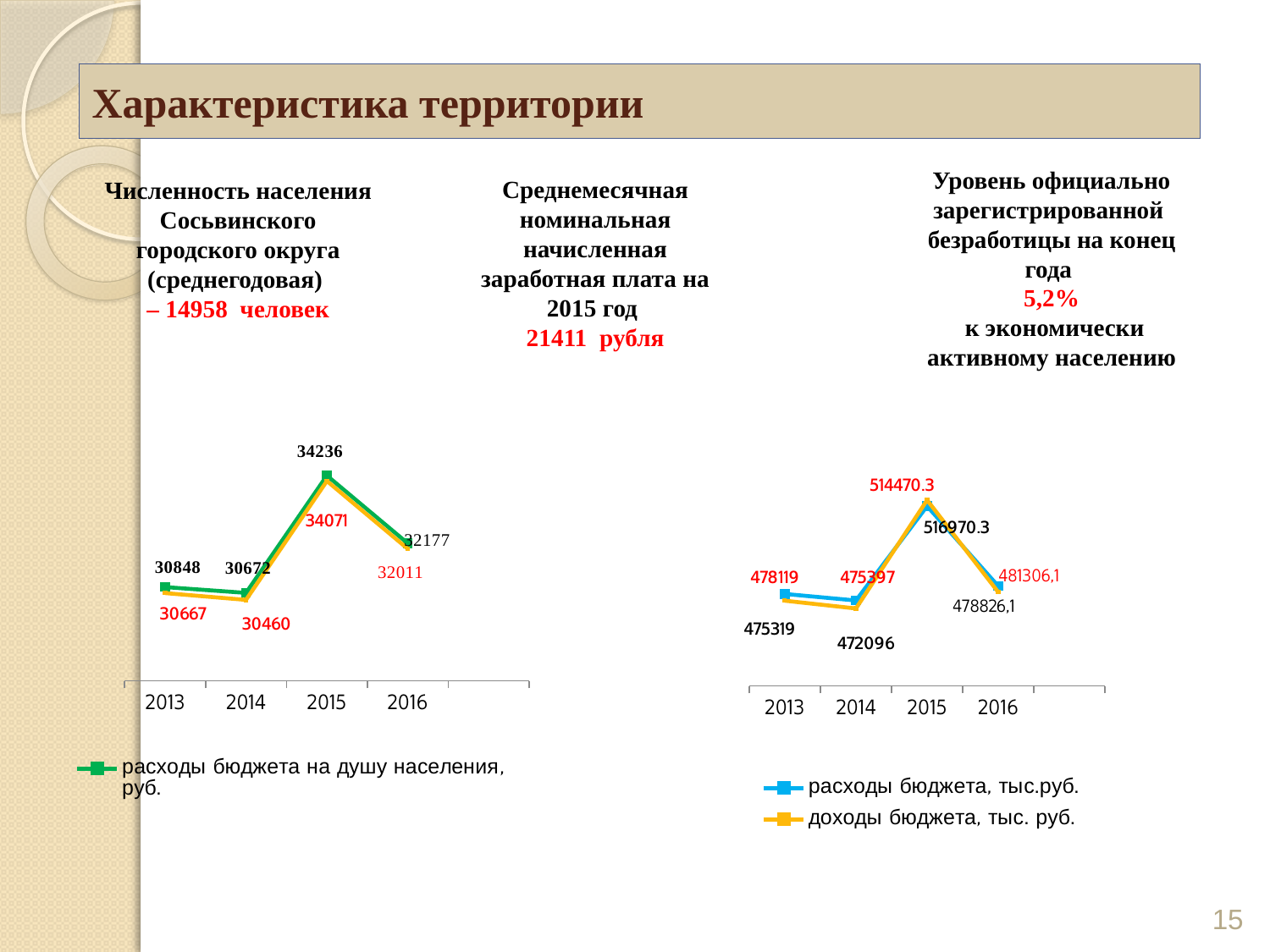

# Характеристика территории
Среднемесячная номинальная начисленная заработная плата на 2015 год
21411  рубля
Уровень официально зарегистрированной  безработицы на конец года
5,2%
 к экономически активному населению
Численность населения Сосьвинского городского округа (среднегодовая)
– 14958  человек

### Chart

| Category | расходы бюджета на душу населения, руб. | доходы бюджета на душу населения, руб. |
|---|---|---|
| 2013 | 30848.0 | 30667.0 |
| 2014 | 30672.0 | 30460.0 |
| 2015 | 34236.0 | 34071.0 |
| 2016 | 32177.0 | 32011.0 |
|  | None | None |

### Chart

| Category | расходы бюджета, тыс.руб. | доходы бюджета, тыс. руб. |
|---|---|---|
| 2013 | 478119.0 | 475319.0 |
| 2014 | 475397.0 | 472096.0 |
| 2015 | 514470.3 | 516970.3 |
| 2016 | 481306.1 | 478826.1 |
|  | None | None |
15